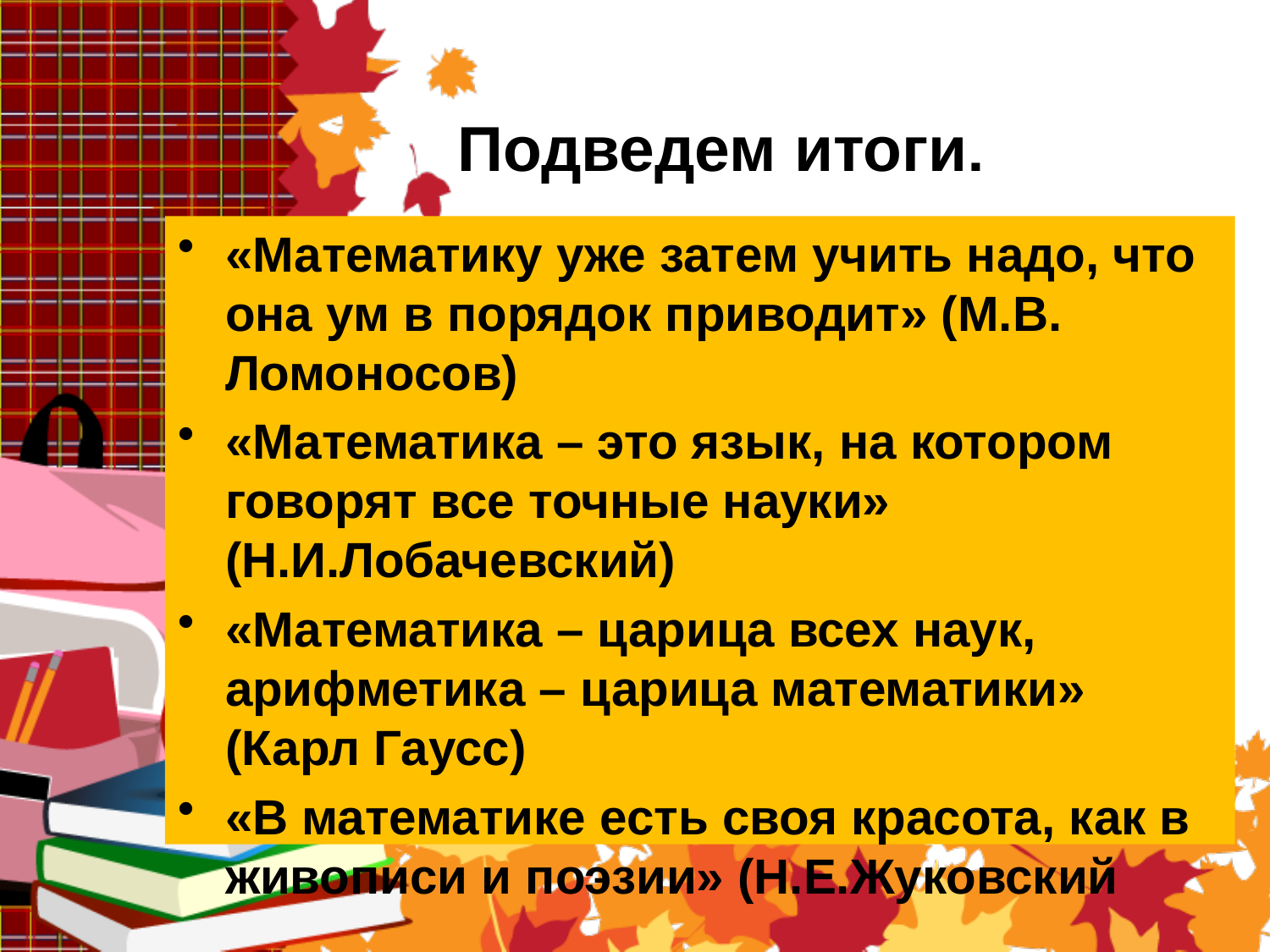

# Подведем итоги.
«Математику уже затем учить надо, что она ум в порядок приводит» (М.В. Ломоносов)
«Математика – это язык, на котором говорят все точные науки» (Н.И.Лобачевский)
«Математика – царица всех наук, арифметика – царица математики» (Карл Гаусс)
«В математике есть своя красота, как в живописи и поэзии» (Н.Е.Жуковский